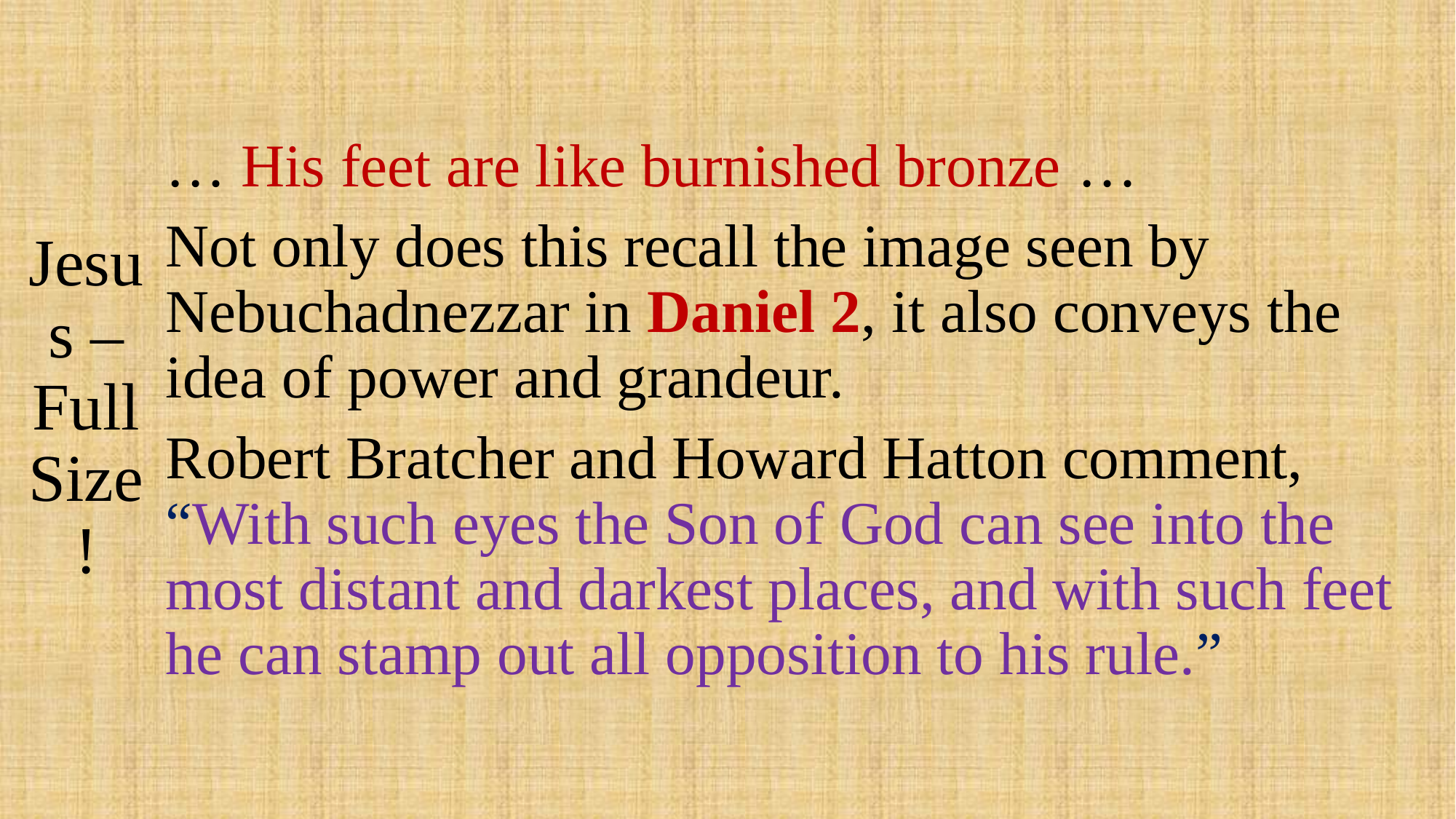

# Jesus – Full Size!
… His feet are like burnished bronze …
Not only does this recall the image seen by Nebuchadnezzar in Daniel 2, it also conveys the idea of power and grandeur.
Robert Bratcher and Howard Hatton comment, “With such eyes the Son of God can see into the most distant and darkest places, and with such feet he can stamp out all opposition to his rule.”